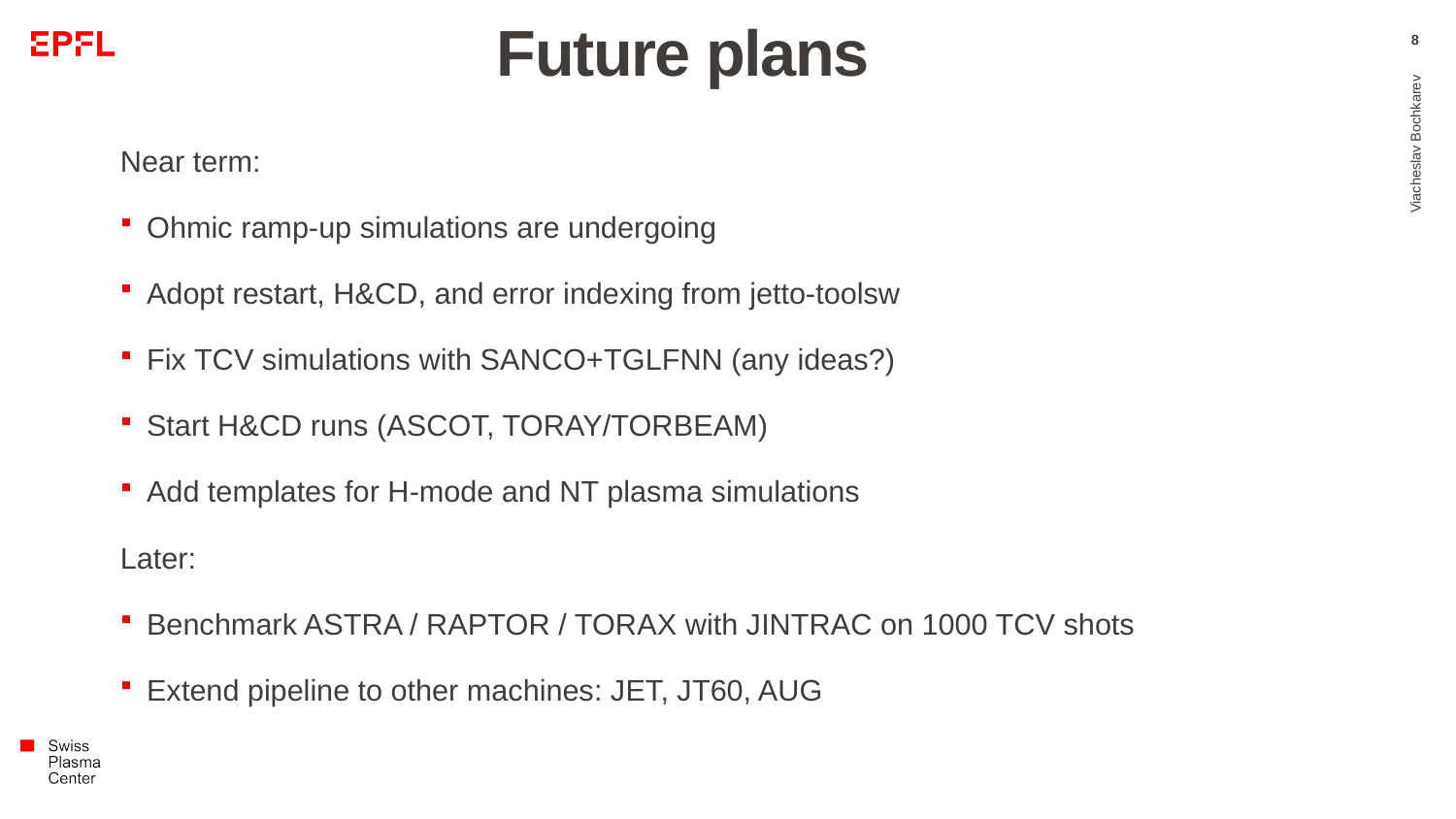

# Future plans
8
Near term:
Ohmic ramp-up simulations are undergoing
Adopt restart, H&CD, and error indexing from jetto-toolsw
Fix TCV simulations with SANCO+TGLFNN (any ideas?)
Start H&CD runs (ASCOT, TORAY/TORBEAM)
Add templates for H-mode and NT plasma simulations
Later:
Benchmark ASTRA / RAPTOR / TORAX with JINTRAC on 1000 TCV shots
Extend pipeline to other machines: JET, JT60, AUG
Viacheslav Bochkarev